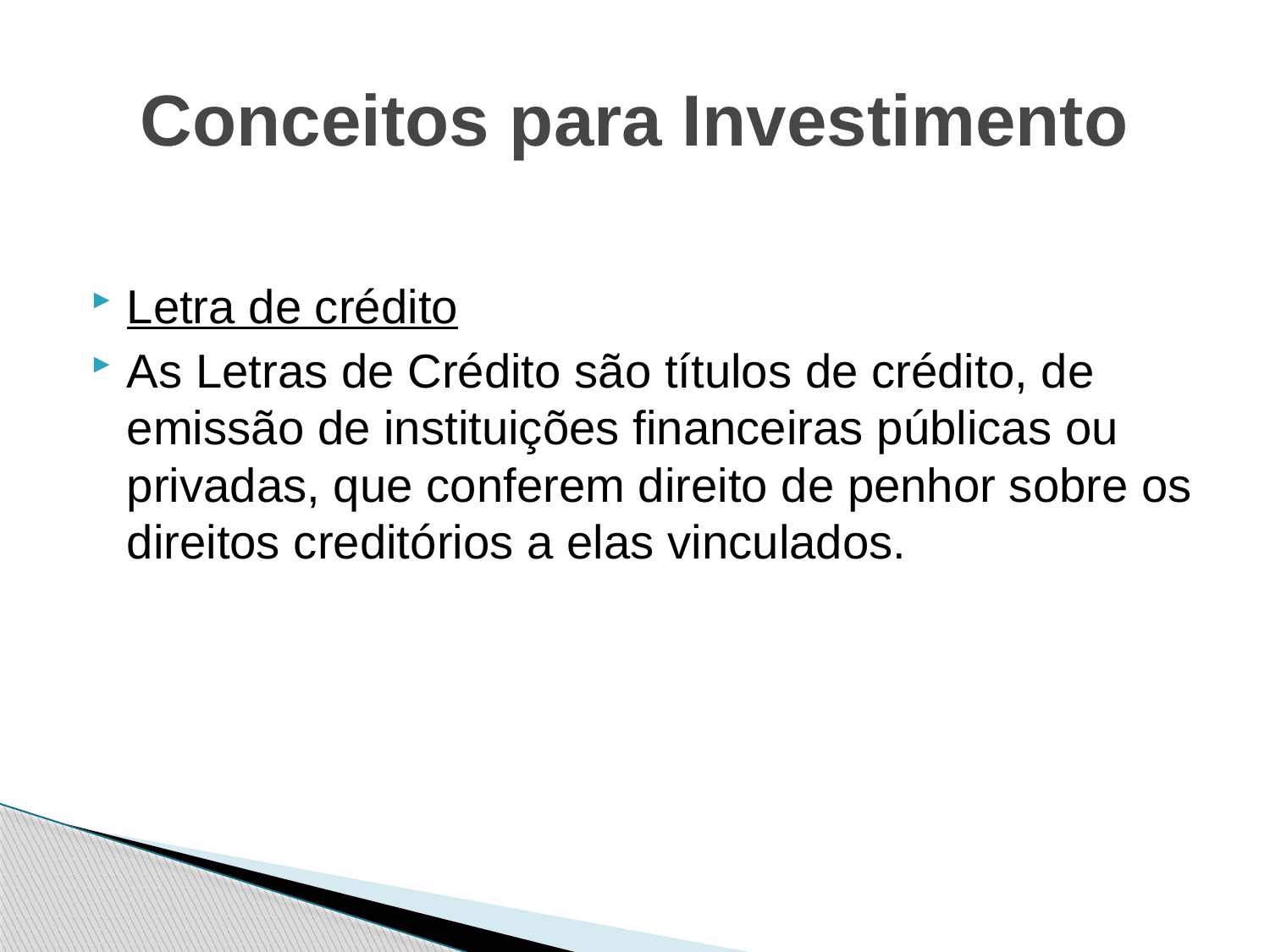

# Conceitos para Investimento

Letra de crédito
As Letras de Crédito são títulos de crédito, de emissão de instituições financeiras públicas ou privadas, que conferem direito de penhor sobre os direitos creditórios a elas vinculados.